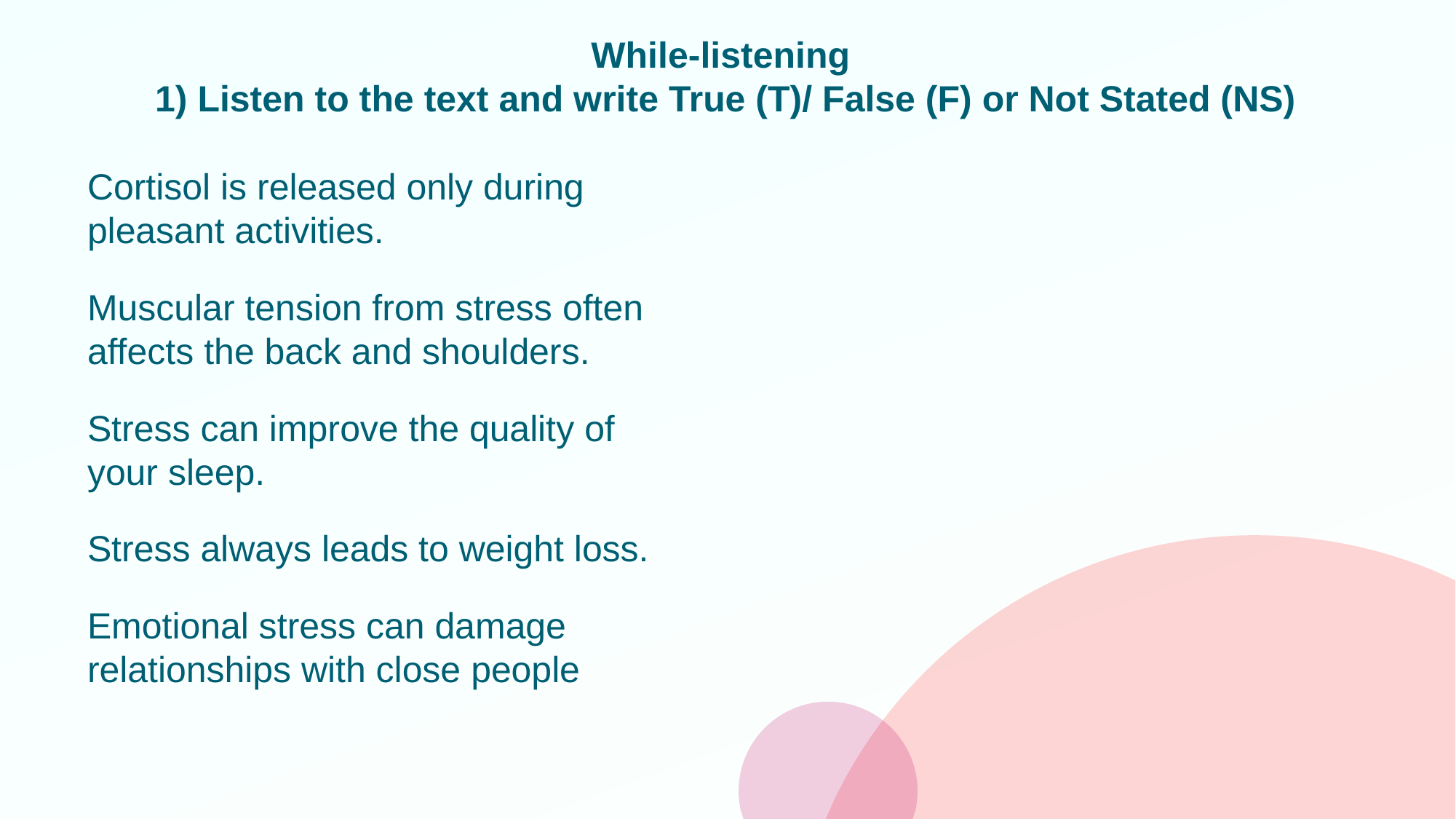

# While-listening
1) Listen to the text and write True (T)/ False (F) or Not Stated (NS)
Cortisol is released only during pleasant activities.
Muscular tension from stress often affects the back and shoulders.
Stress can improve the quality of your sleep.
Stress always leads to weight loss.
Emotional stress can damage relationships with close people